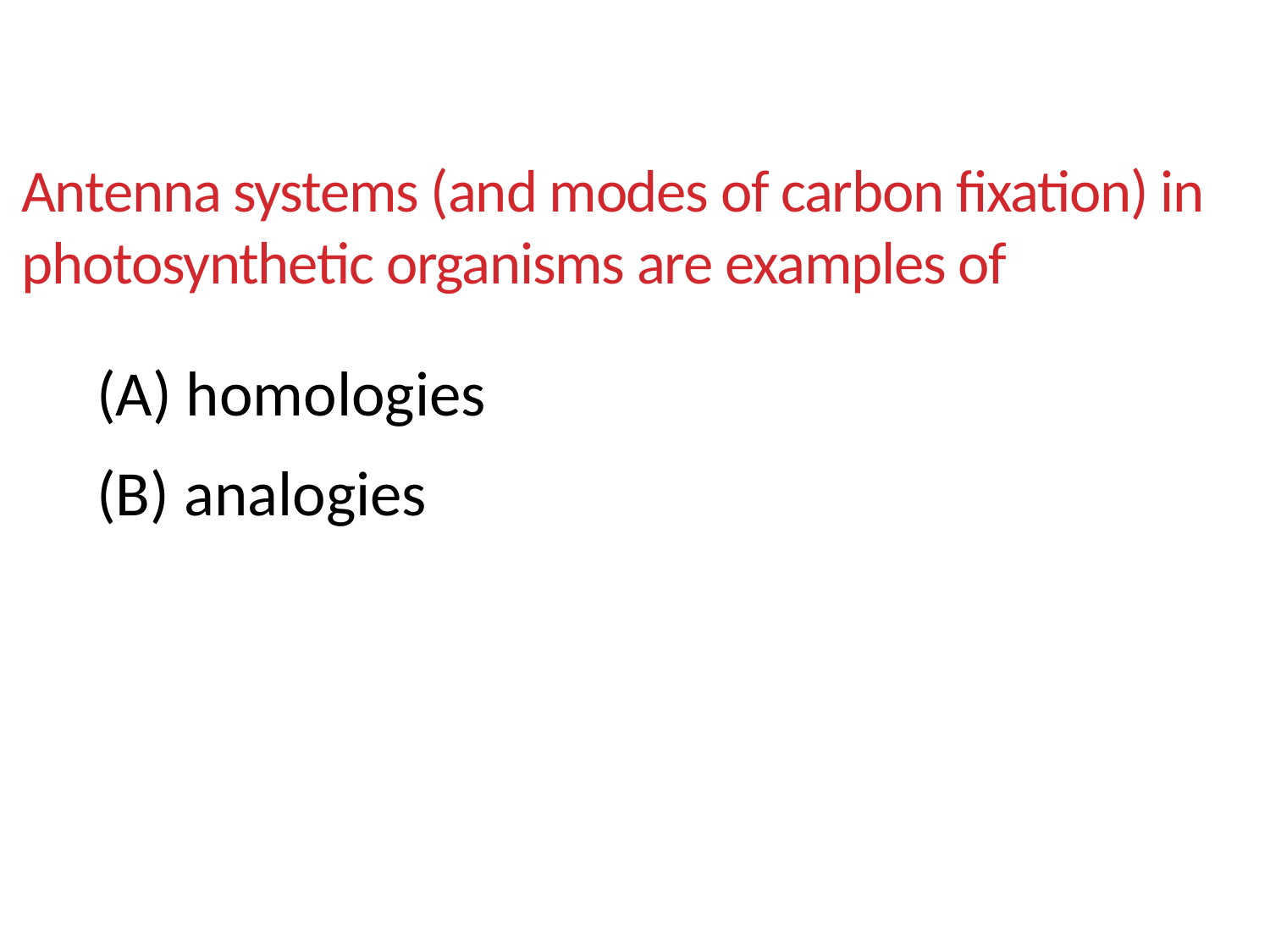

# Antenna systems (and modes of carbon fixation) in photosynthetic organisms are examples of
 homologies
 analogies